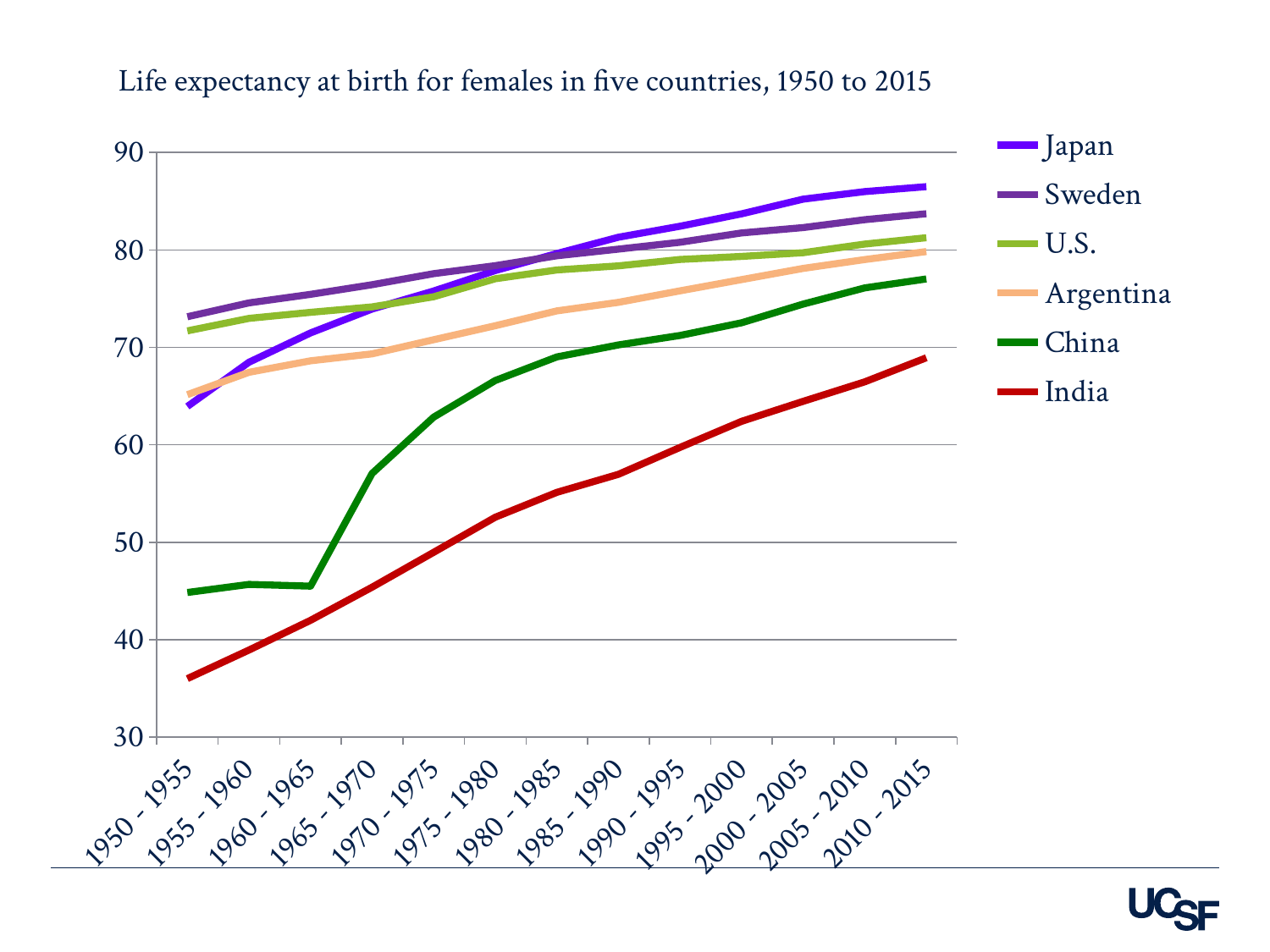

Life expectancy at birth for females in five countries, 1950 to 2015

### Chart

| Category | Japan | Sweden | U.S. | Argentina | China | India |
|---|---|---|---|---|---|---|
| 1950 - 1955 | 63.93 | 73.14 | 71.69 | 65.14 | 44.84 | 36.0 |
| 1955 - 1960 | 68.47 | 74.56 | 72.97 | 67.44000000000003 | 45.67 | 38.93 |
| 1960 - 1965 | 71.48 | 75.44000000000003 | 73.59 | 68.62 | 45.49 | 41.98 |
| 1965 - 1970 | 73.93 | 76.43 | 74.15 | 69.33 | 57.06 | 45.38 |
| 1970 - 1975 | 75.78 | 77.56 | 75.19 | 70.78 | 62.84 | 48.96 |
| 1975 - 1980 | 77.88 | 78.38 | 77.04 | 72.22 | 66.6 | 52.56 |
| 1980 - 1985 | 79.63 | 79.4 | 77.94000000000003 | 73.74 | 69.02 | 55.12000000000001 |
| 1985 - 1990 | 81.3 | 80.08 | 78.36 | 74.62 | 70.25 | 56.97 |
| 1990 - 1995 | 82.43 | 80.78 | 79.02 | 75.8 | 71.22 | 59.73000000000001 |
| 1995 - 2000 | 83.7 | 81.74 | 79.33 | 76.95 | 72.52 | 62.41 |
| 2000 - 2005 | 85.21000000000002 | 82.29 | 79.71 | 78.1 | 74.44000000000003 | 64.46 |
| 2005 - 2010 | 85.98 | 83.1 | 80.6 | 79.01 | 76.1 | 66.46 |
| 2010 - 2015 | 86.49000000000002 | 83.71000000000002 | 81.25 | 79.83 | 77.02 | 68.93 |